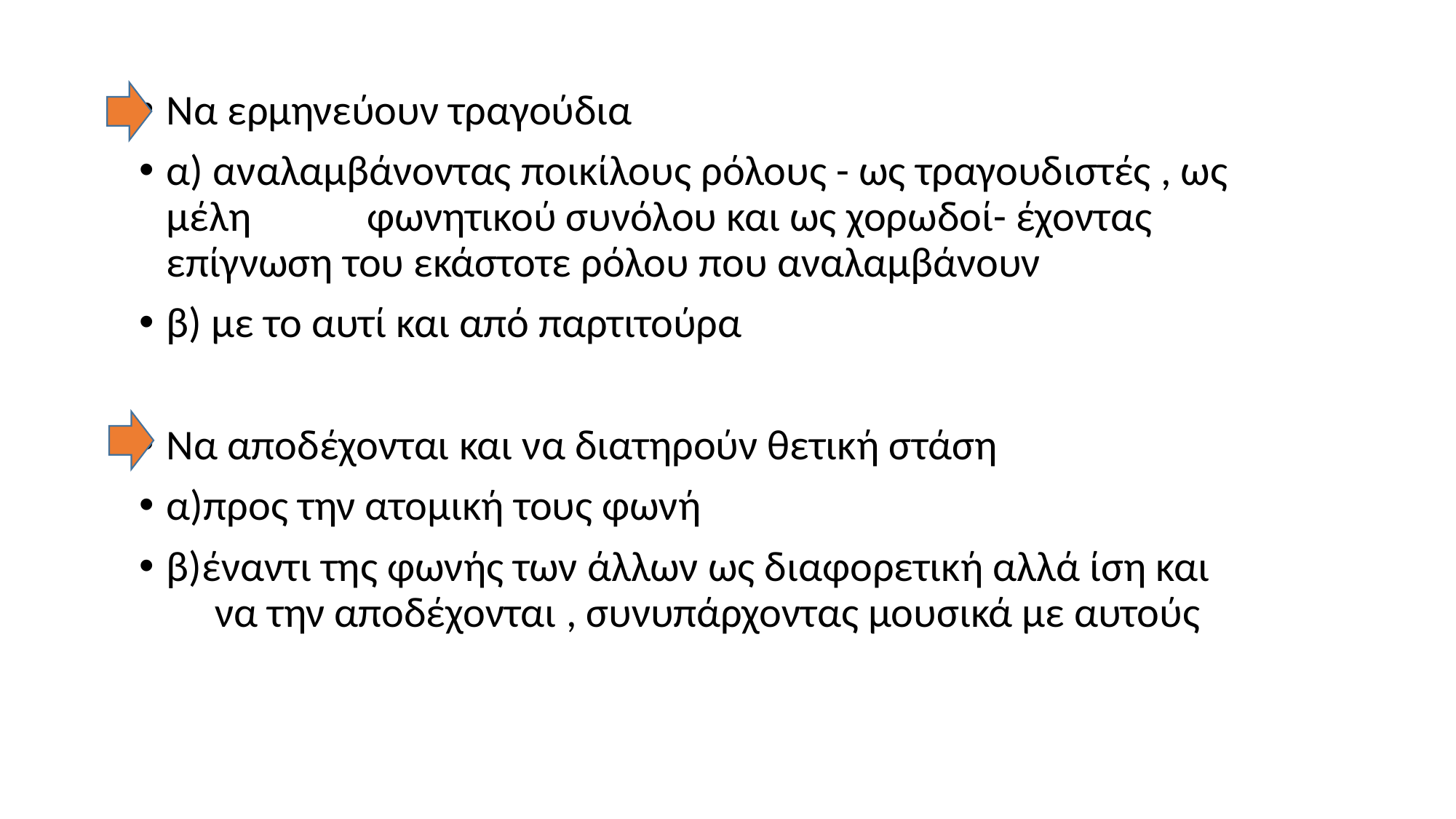

#

Να ερμηνεύουν τραγούδια
α) αναλαμβάνοντας ποικίλους ρόλους - ως τραγουδιστές , ως μέλη            φωνητικού συνόλου και ως χορωδοί- έχοντας επίγνωση του εκάστοτε ρόλου που αναλαμβάνουν
β) με το αυτί και από παρτιτούρα

Να αποδέχονται και να διατηρούν θετική στάση
α)προς την ατομική τους φωνή
β)έναντι της φωνής των άλλων ως διαφορετική αλλά ίση και        να την αποδέχονται , συνυπάρχοντας μουσικά με αυτούς